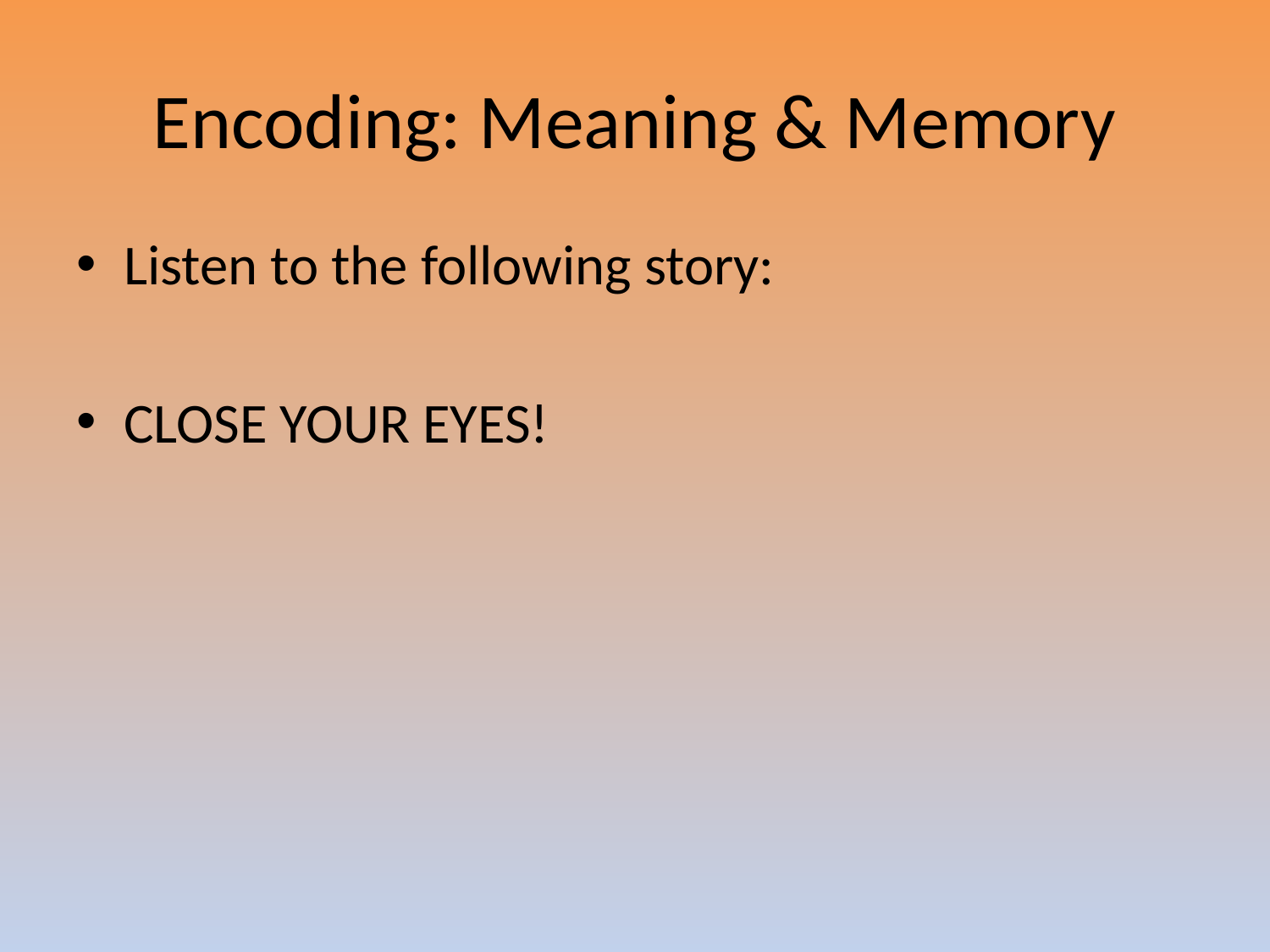

# Encoding: Meaning & Memory
Listen to the following story:

CLOSE YOUR EYES!